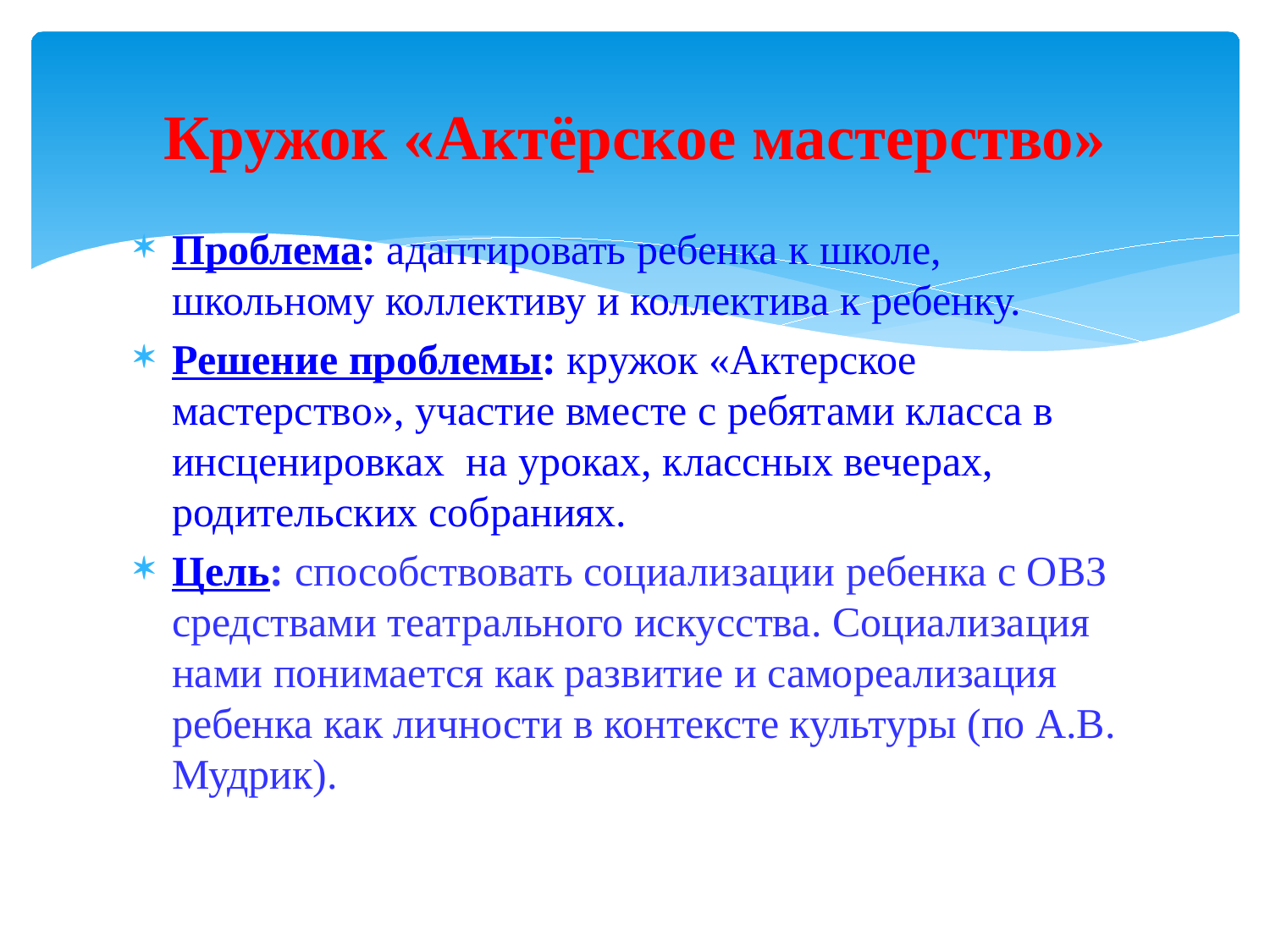

# Кружок «Актёрское мастерство»
Проблема: адаптировать ребенка к школе, школьному коллективу и коллектива к ребенку.
Решение проблемы: кружок «Актерское мастерство», участие вместе с ребятами класса в инсценировках  на уроках, классных вечерах, родительских собраниях.
Цель: способствовать социализации ребенка с ОВЗ средствами театрального искусства. Социализация нами понимается как развитие и самореализация ребенка как личности в контексте культуры (по А.В. Мудрик).